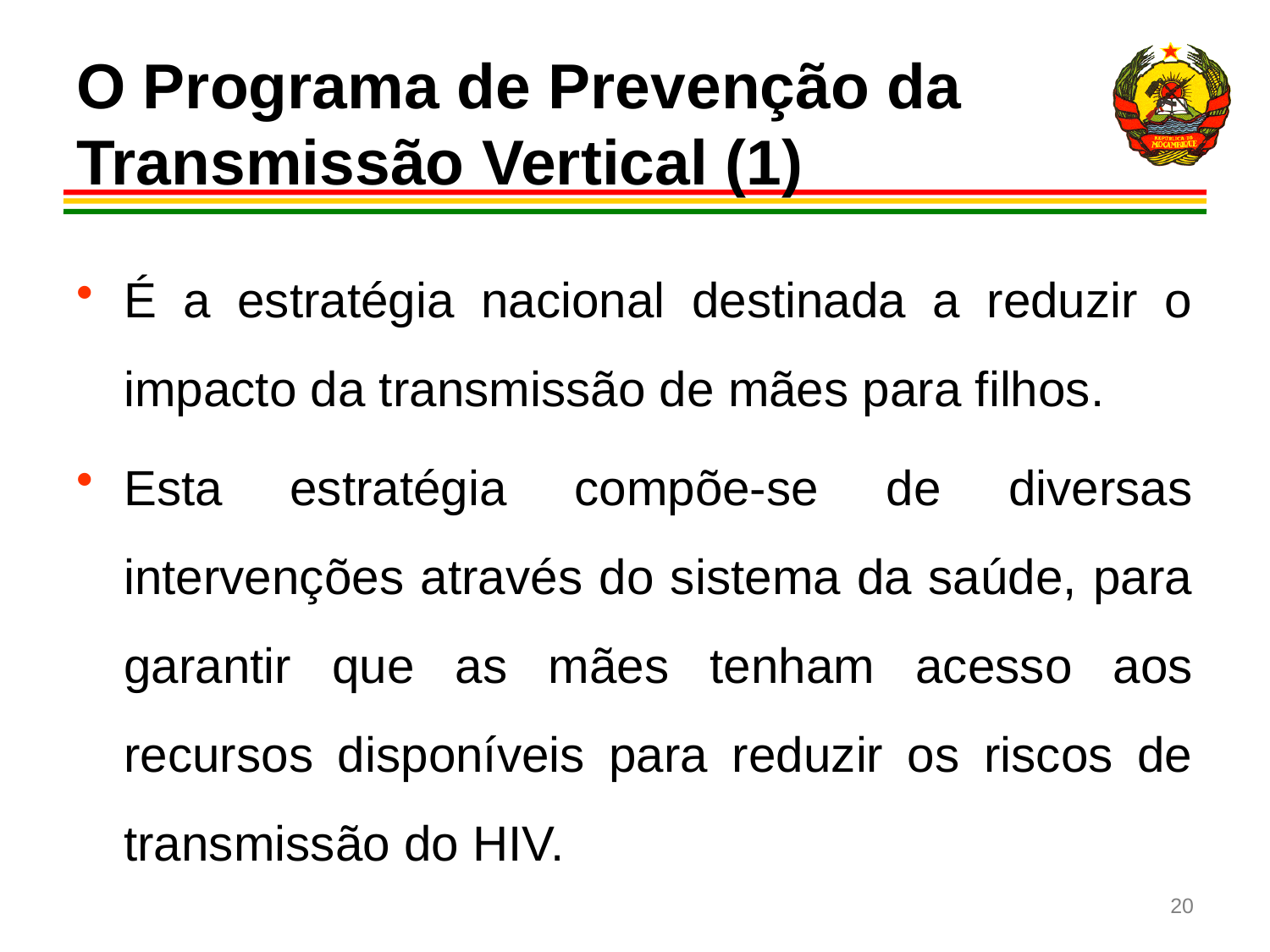

# O Programa de Prevenção da Transmissão Vertical (1)
É a estratégia nacional destinada a reduzir o impacto da transmissão de mães para filhos.
Esta estratégia compõe-se de diversas intervenções através do sistema da saúde, para garantir que as mães tenham acesso aos recursos disponíveis para reduzir os riscos de transmissão do HIV.